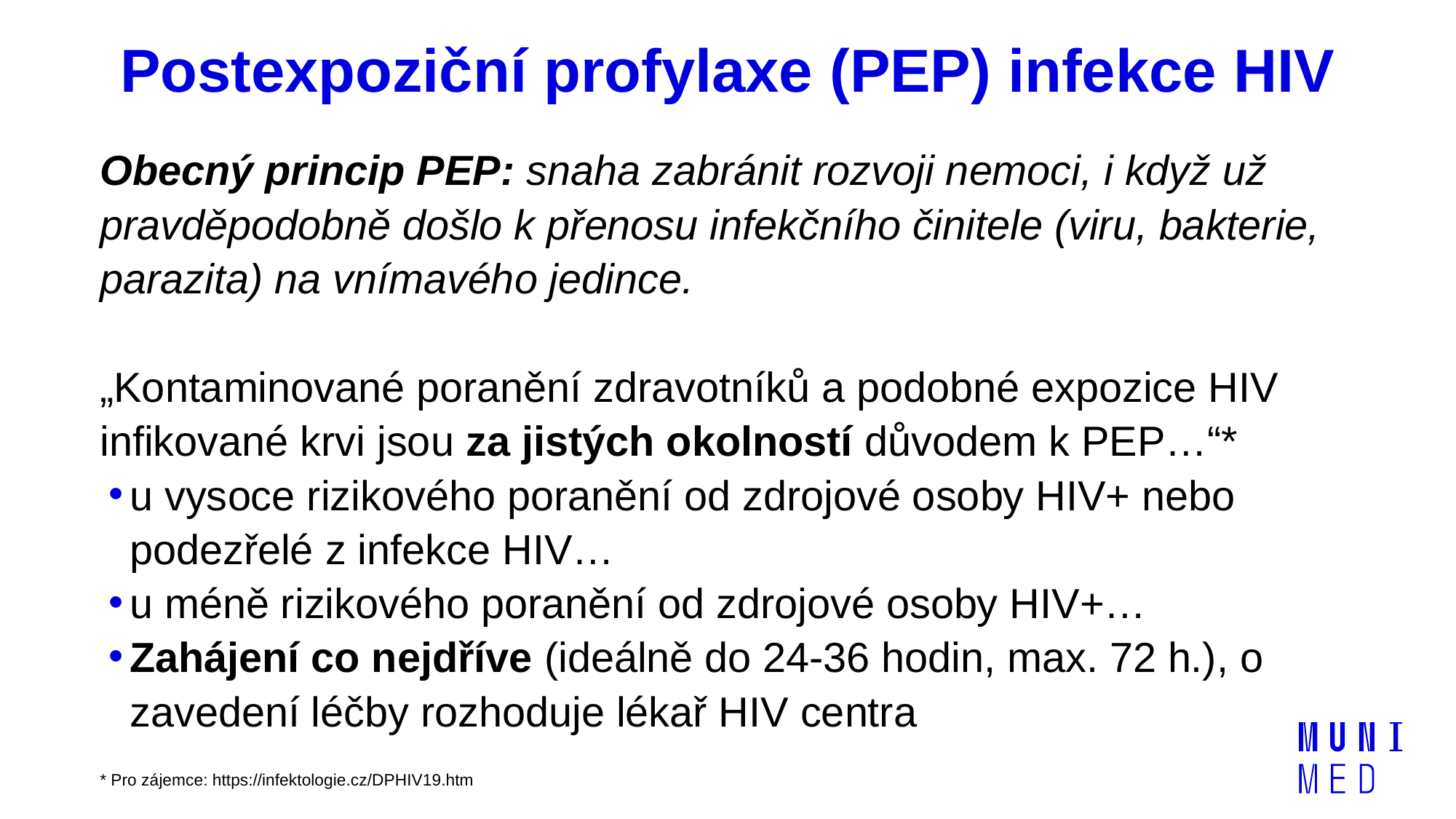

# Postexpoziční profylaxe (PEP) infekce HIV
Obecný princip PEP: snaha zabránit rozvoji nemoci, i když už pravděpodobně došlo k přenosu infekčního činitele (viru, bakterie, parazita) na vnímavého jedince.

„Kontaminované poranění zdravotníků a podobné expozice HIV infikované krvi jsou za jistých okolností důvodem k PEP…“*
u vysoce rizikového poranění od zdrojové osoby HIV+ nebo podezřelé z infekce HIV…
u méně rizikového poranění od zdrojové osoby HIV+…
Zahájení co nejdříve (ideálně do 24-36 hodin, max. 72 h.), o zavedení léčby rozhoduje lékař HIV centra
* Pro zájemce: https://infektologie.cz/DPHIV19.htm